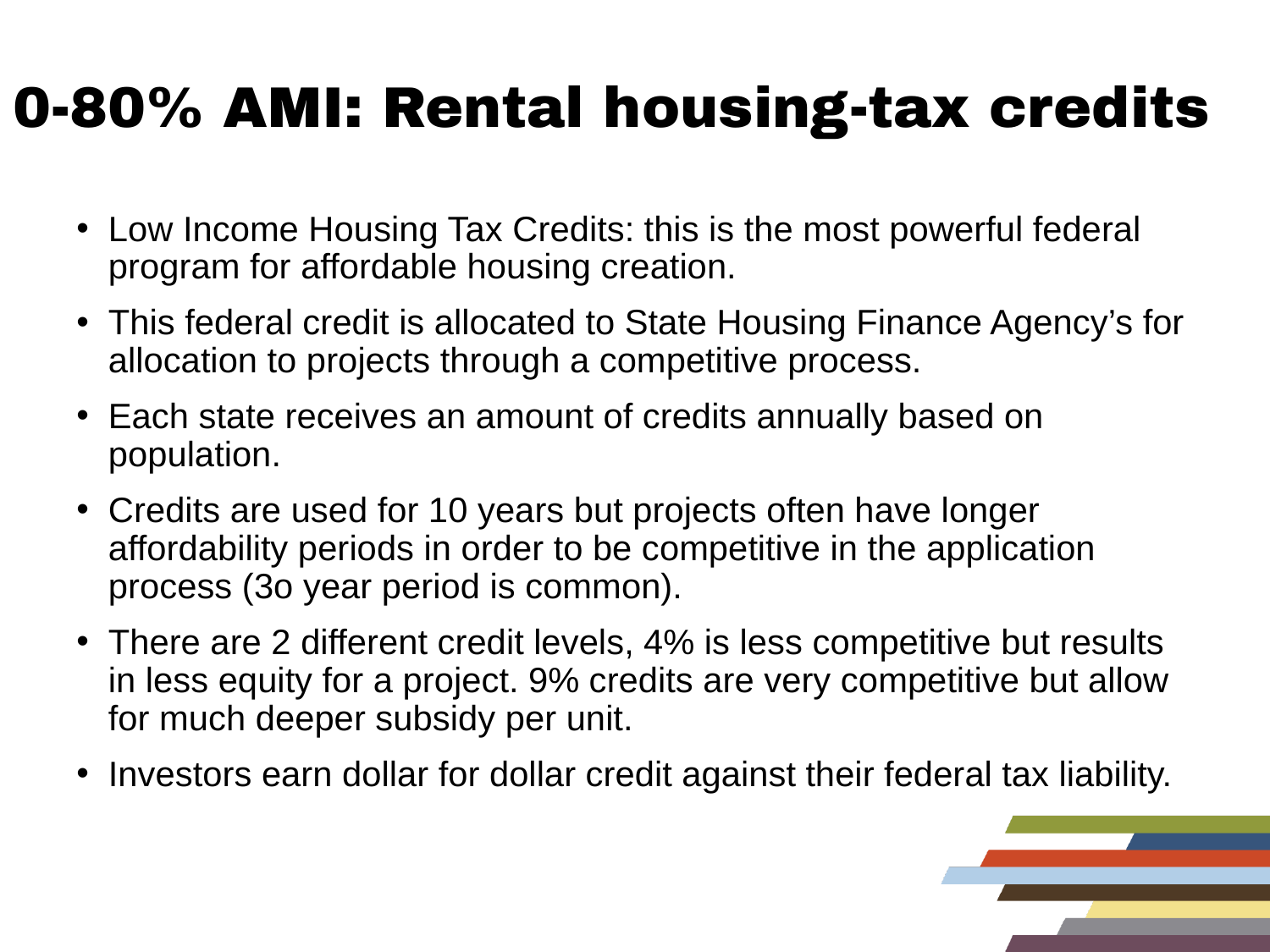

# 0-80% AMI: Rental housing-tax credits
Low Income Housing Tax Credits: this is the most powerful federal program for affordable housing creation.
This federal credit is allocated to State Housing Finance Agency’s for allocation to projects through a competitive process.
Each state receives an amount of credits annually based on population.
Credits are used for 10 years but projects often have longer affordability periods in order to be competitive in the application process (3o year period is common).
There are 2 different credit levels, 4% is less competitive but results in less equity for a project. 9% credits are very competitive but allow for much deeper subsidy per unit.
Investors earn dollar for dollar credit against their federal tax liability.